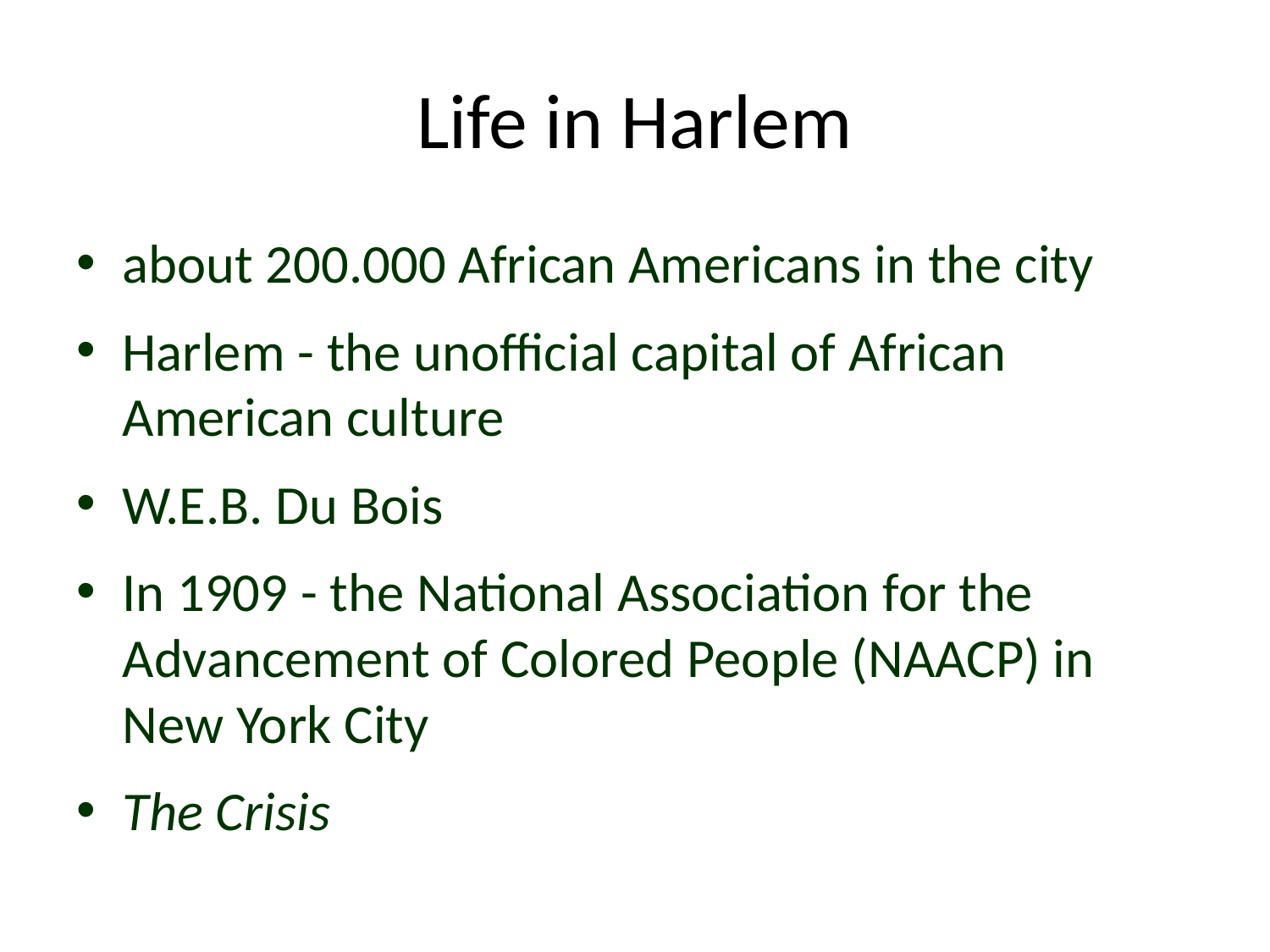

# Life in Harlem
about 200.000 African Americans in the city
Harlem - the unofficial capital of African American culture
W.E.B. Du Bois
In 1909 - the National Association for the Advancement of Colored People (NAACP) in New York City
The Crisis